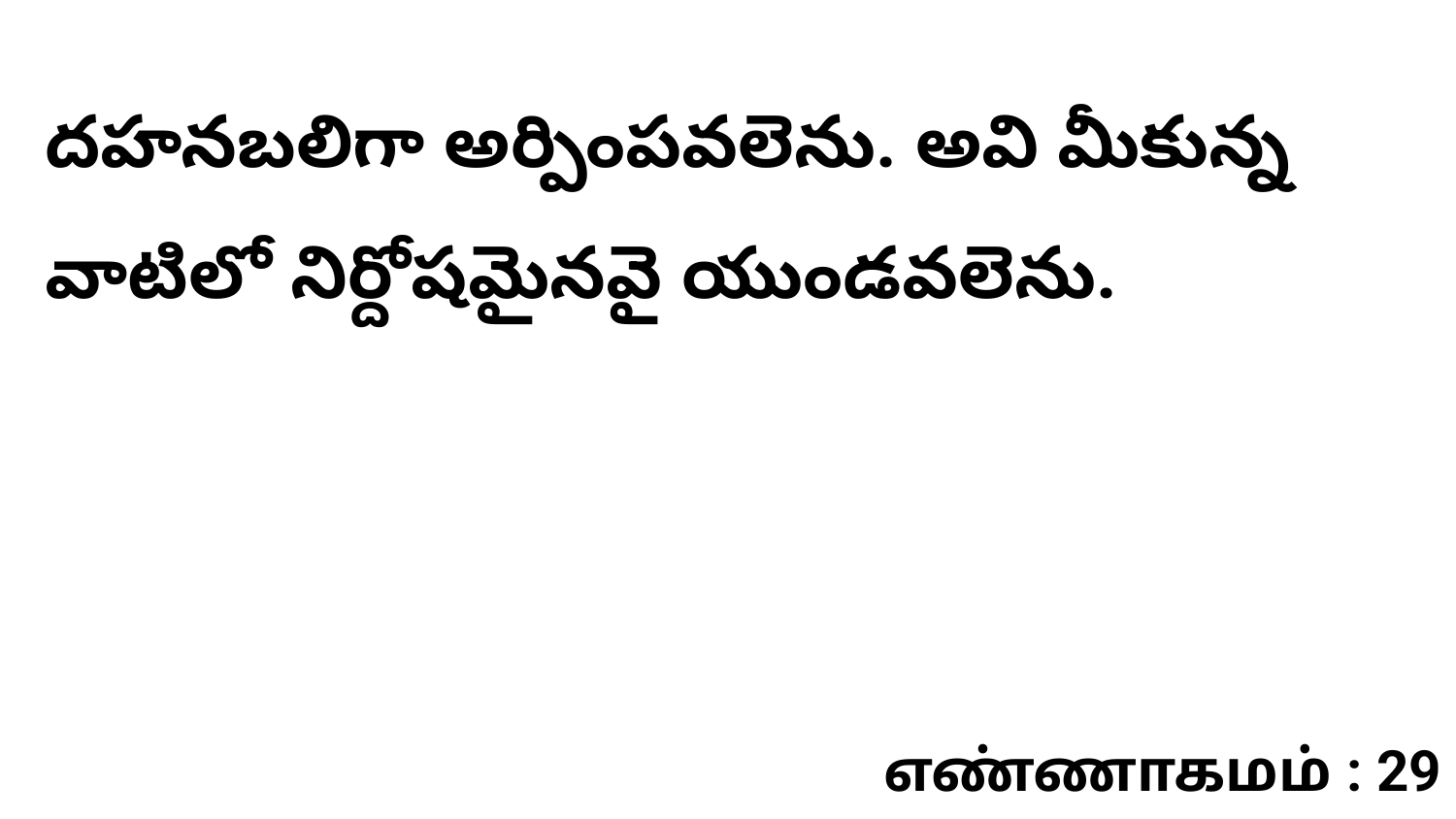

దహనబలిగా అర్పింపవలెను. అవి మీకున్న వాటిలో నిర్దోషమైనవై యుండవలెను.
எண்ணாகமம் : 29